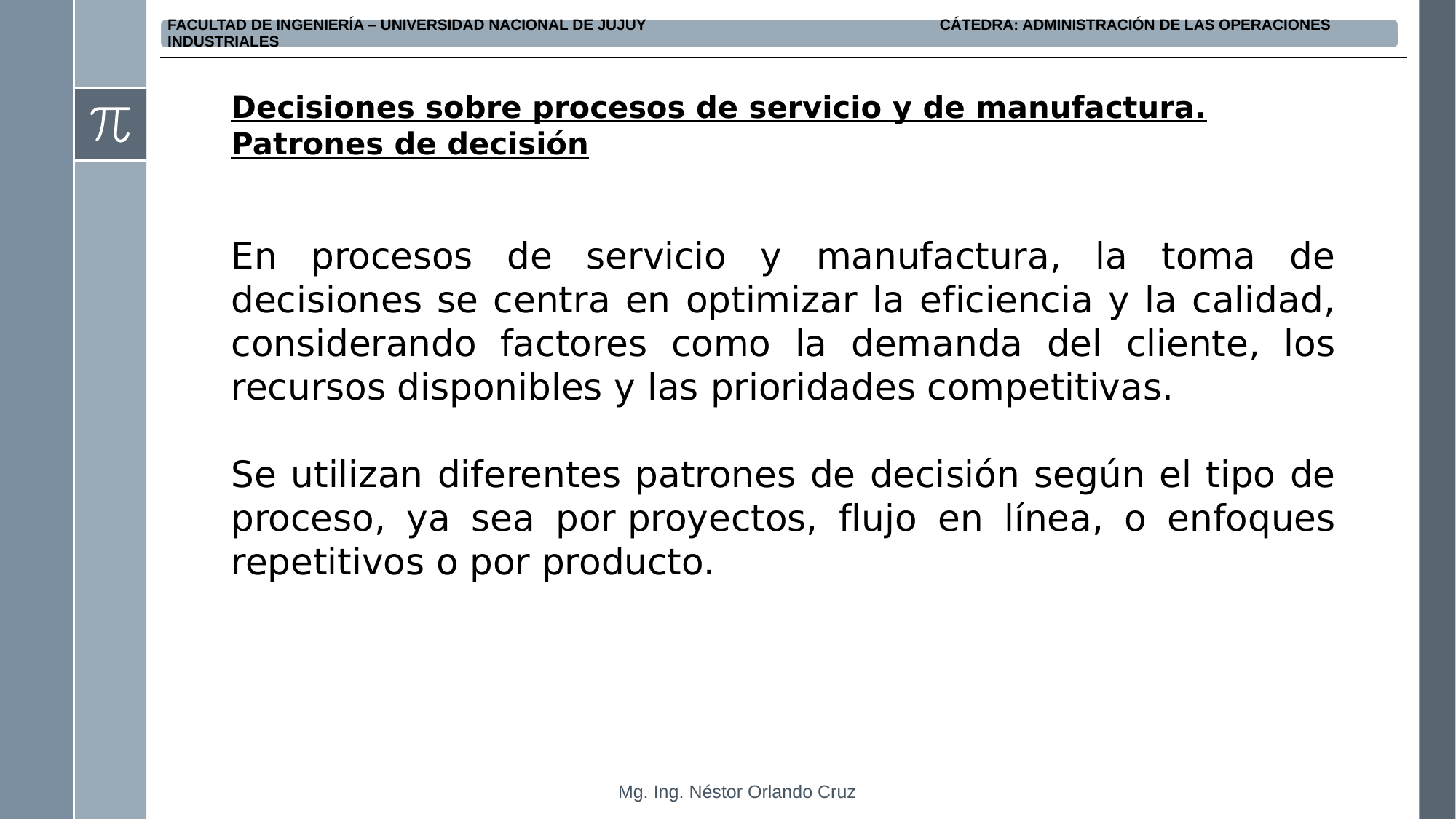

FACULTAD DE INGENIERÍA – UNIVERSIDAD NACIONAL DE JUJUY 		                            CÁTEDRA: ADMINISTRACIÓN DE LAS OPERACIONES INDUSTRIALES
Decisiones sobre procesos de servicio y de manufactura. Patrones de decisión
En procesos de servicio y manufactura, la toma de decisiones se centra en optimizar la eficiencia y la calidad, considerando factores como la demanda del cliente, los recursos disponibles y las prioridades competitivas.

Se utilizan diferentes patrones de decisión según el tipo de proceso, ya sea por proyectos, flujo en línea, o enfoques repetitivos o por producto.
Mg. Ing. Néstor Orlando Cruz